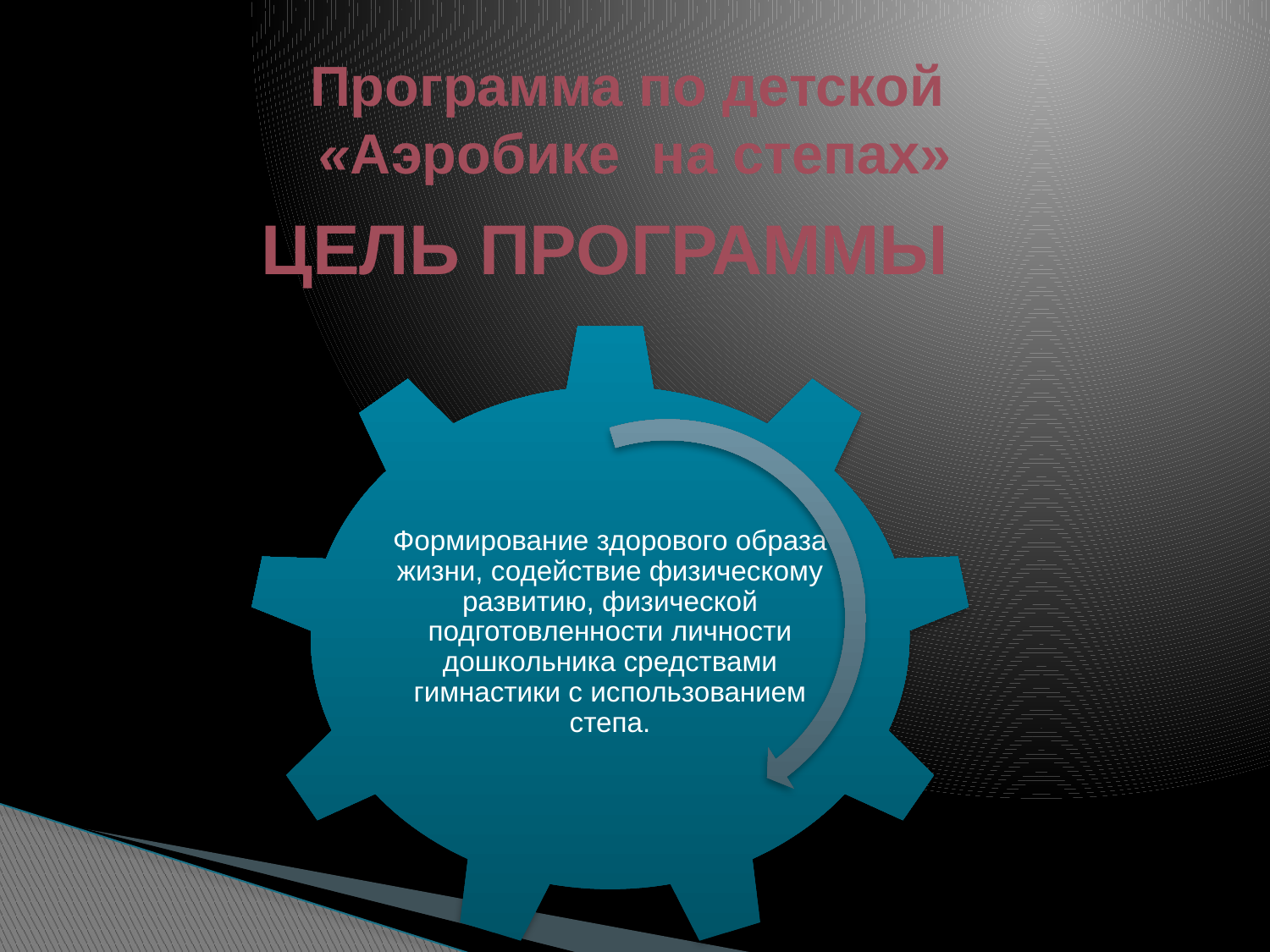

# Программа по детской «Аэробике  на степах»
ЦЕЛЬ ПРОГРАММЫ
Формирование здорового образа жизни, содействие физическому развитию, физической подготовленности личности дошкольника средствами гимнастики с использованием степа.